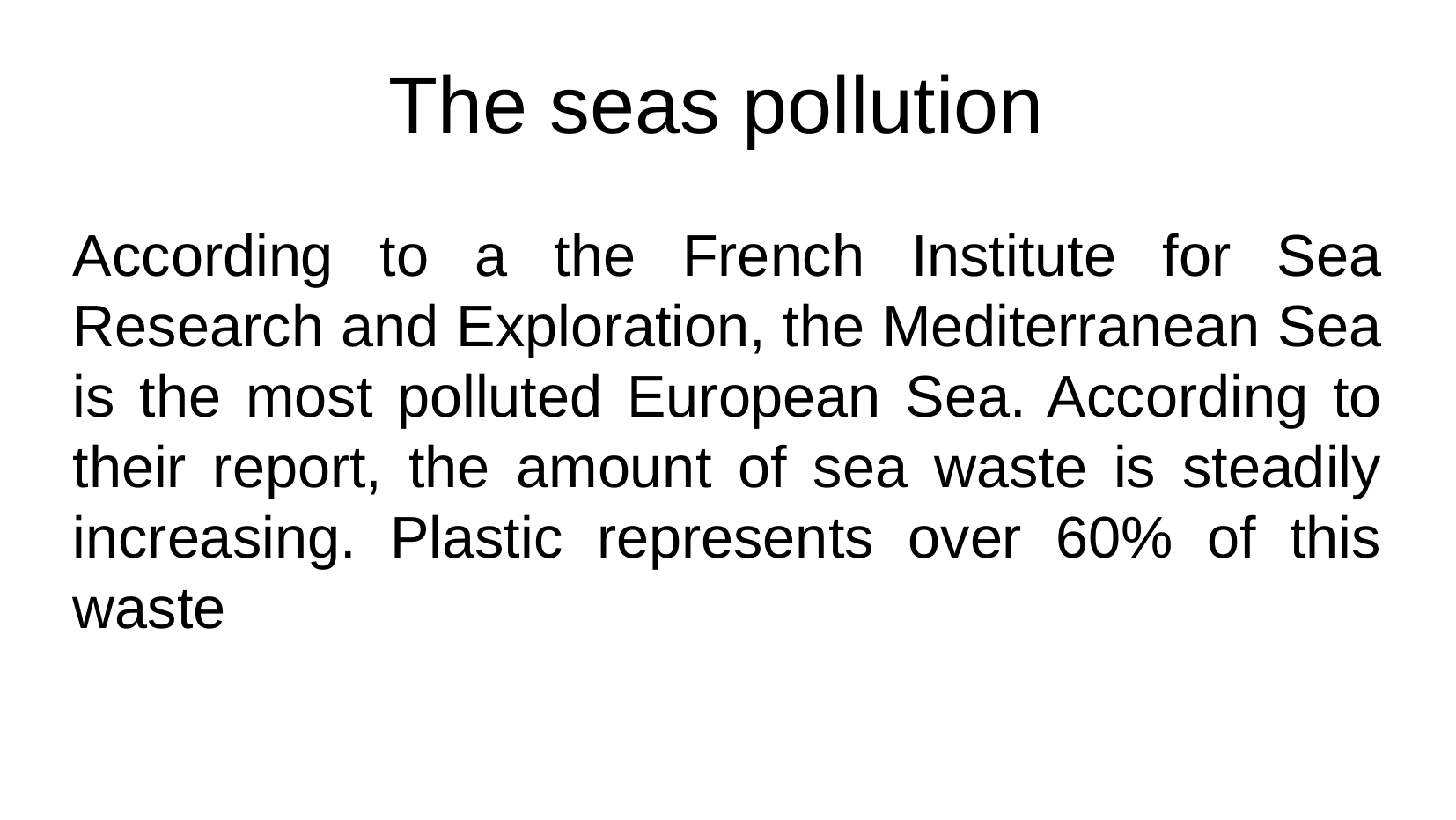

The seas pollution
According to a the French Institute for Sea Research and Exploration, the Mediterranean Sea is the most polluted European Sea. According to their report, the amount of sea waste is steadily increasing. Plastic represents over 60% of this waste